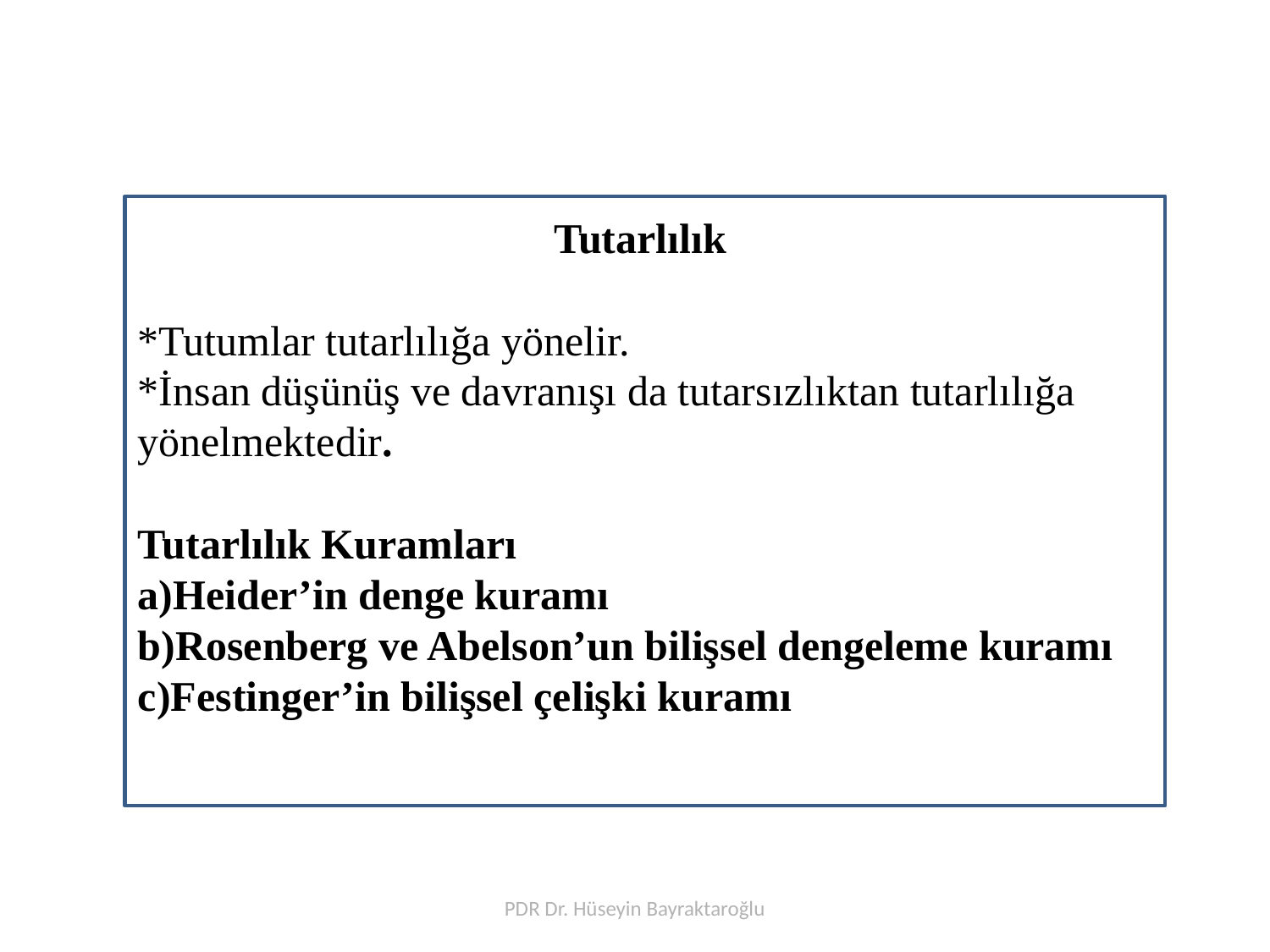

#

Tutarlılık

*Tutumlar tutarlılığa yönelir.
*İnsan düşünüş ve davranışı da tutarsızlıktan tutarlılığa yönelmektedir.

Tutarlılık Kuramları
Heider’in denge kuramı
b)Rosenberg ve Abelson’un bilişsel dengeleme kuramı
c)Festinger’in bilişsel çelişki kuramı

PDR Dr. Hüseyin Bayraktaroğlu